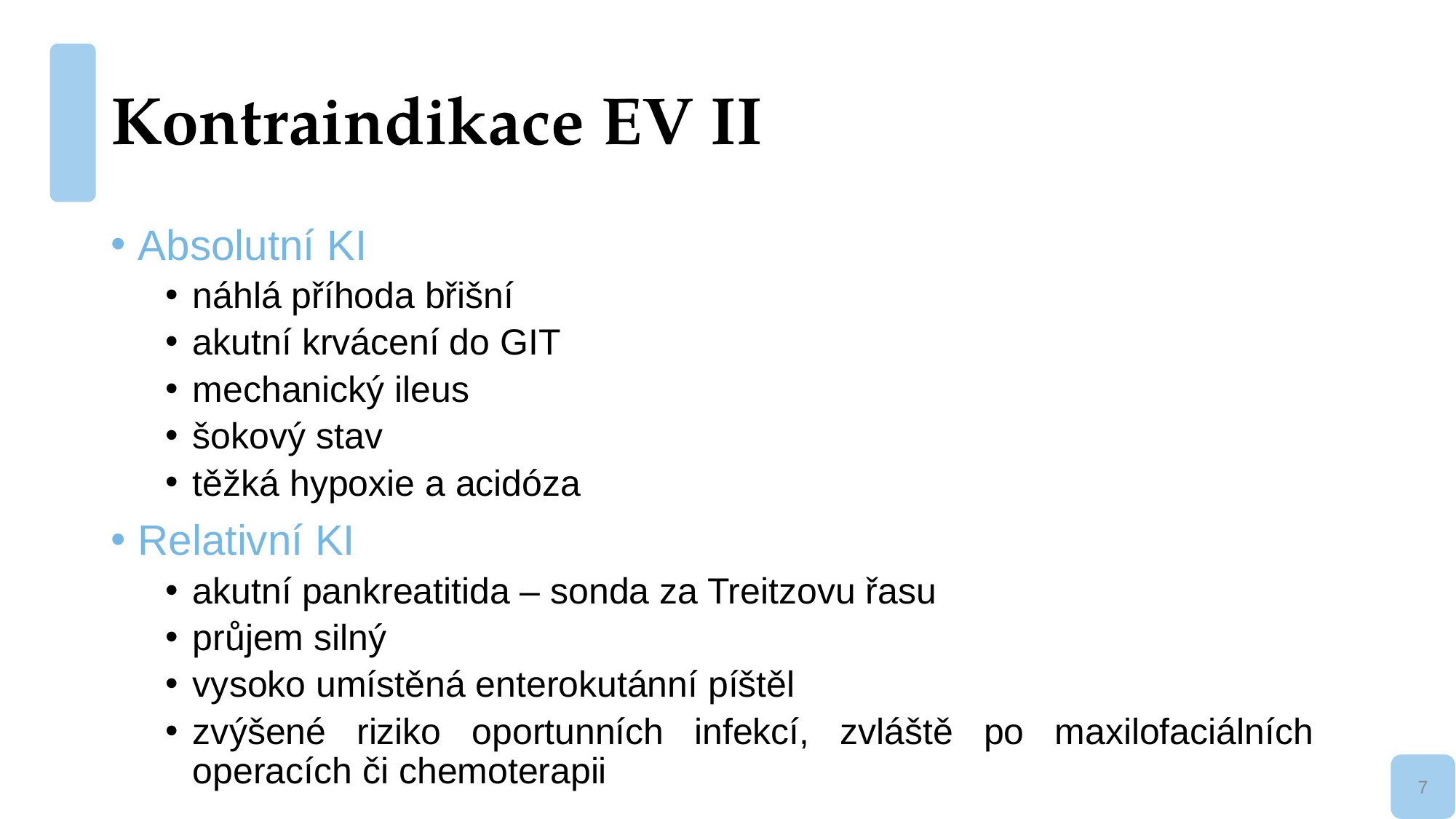

# Kontraindikace EV II
Absolutní KI
náhlá příhoda břišní
akutní krvácení do GIT
mechanický ileus
šokový stav
těžká hypoxie a acidóza
Relativní KI
akutní pankreatitida – sonda za Treitzovu řasu
průjem silný
vysoko umístěná enterokutánní píštěl
zvýšené riziko oportunních infekcí, zvláště po maxilofaciálních  operacích či chemoterapii
7